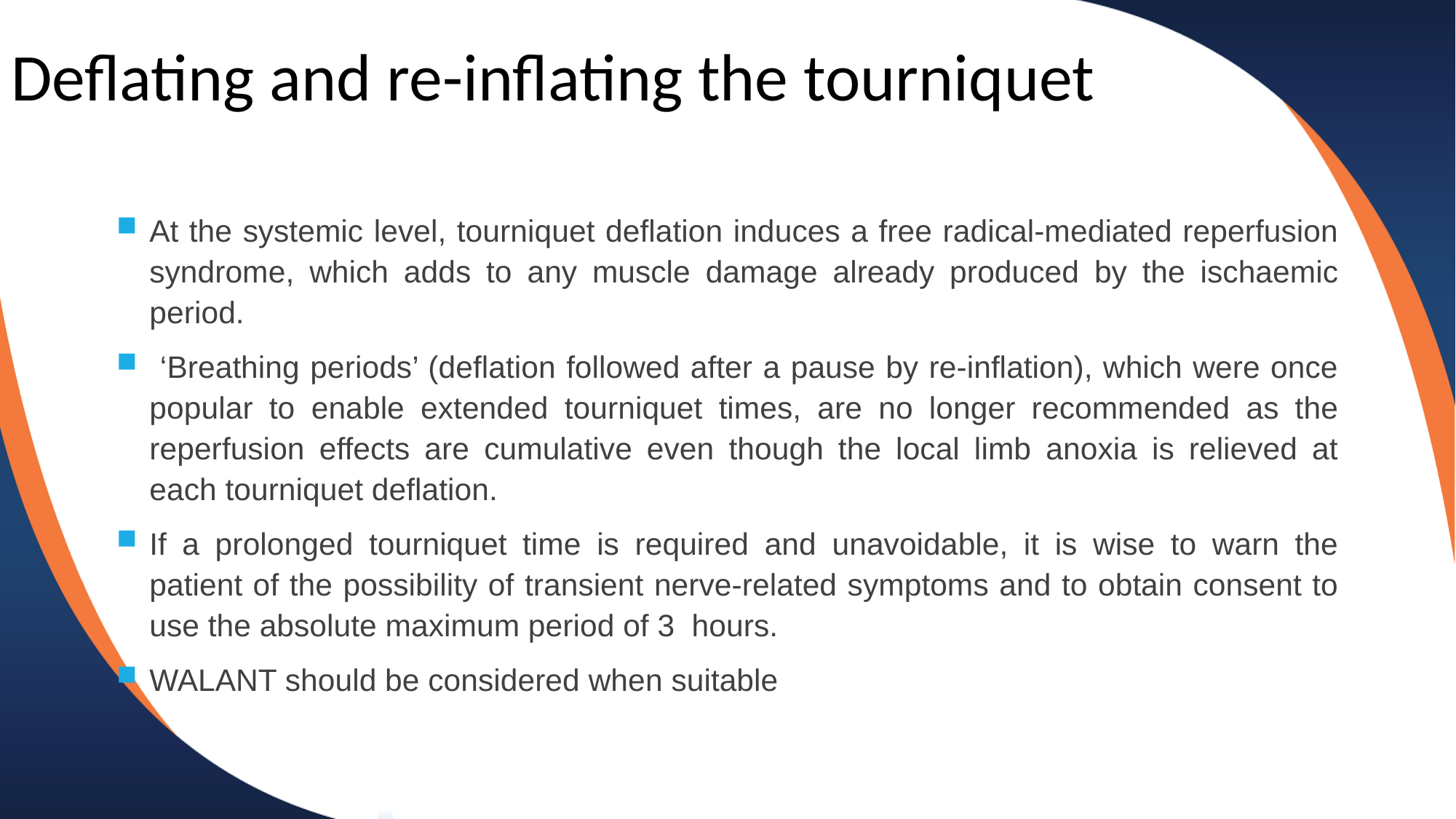

# Deflating and re-inflating the tourniquet
At the systemic level, tourniquet deflation induces a free radical-mediated reperfusion syndrome, which adds to any muscle damage already produced by the ischaemic period.
 ‘Breathing periods’ (deflation followed after a pause by re-inflation), which were once popular to enable extended tourniquet times, are no longer recommended as the reperfusion effects are cumulative even though the local limb anoxia is relieved at each tourniquet deflation.
If a prolonged tourniquet time is required and unavoidable, it is wise to warn the patient of the possibility of transient nerve-related symptoms and to obtain consent to use the absolute maximum period of 3  hours.
WALANT should be considered when suitable